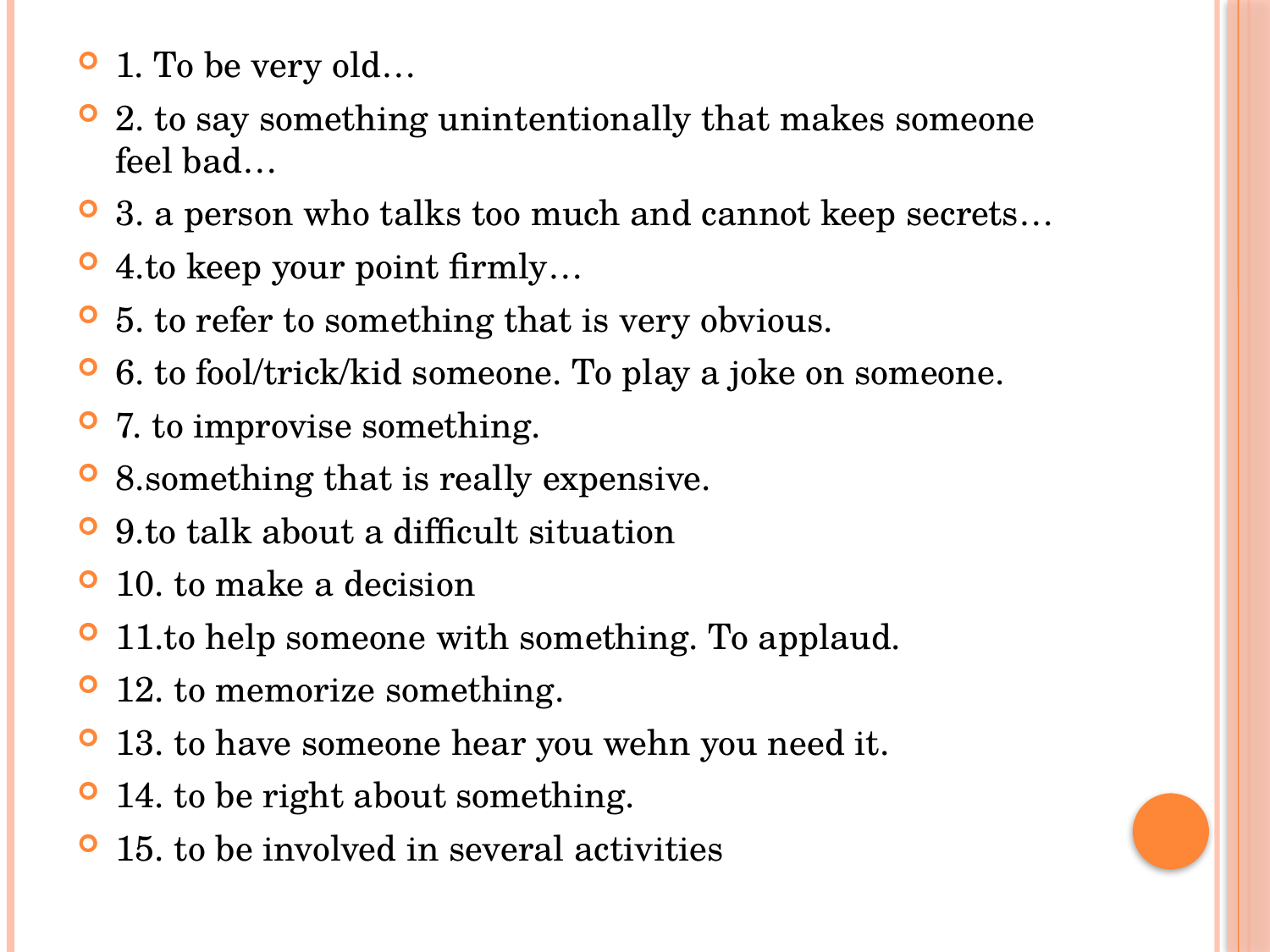

1. To be very old…
2. to say something unintentionally that makes someone feel bad…
3. a person who talks too much and cannot keep secrets…
4.to keep your point firmly…
5. to refer to something that is very obvious.
6. to fool/trick/kid someone. To play a joke on someone.
7. to improvise something.
8.something that is really expensive.
9.to talk about a difficult situation
10. to make a decision
11.to help someone with something. To applaud.
12. to memorize something.
13. to have someone hear you wehn you need it.
14. to be right about something.
15. to be involved in several activities